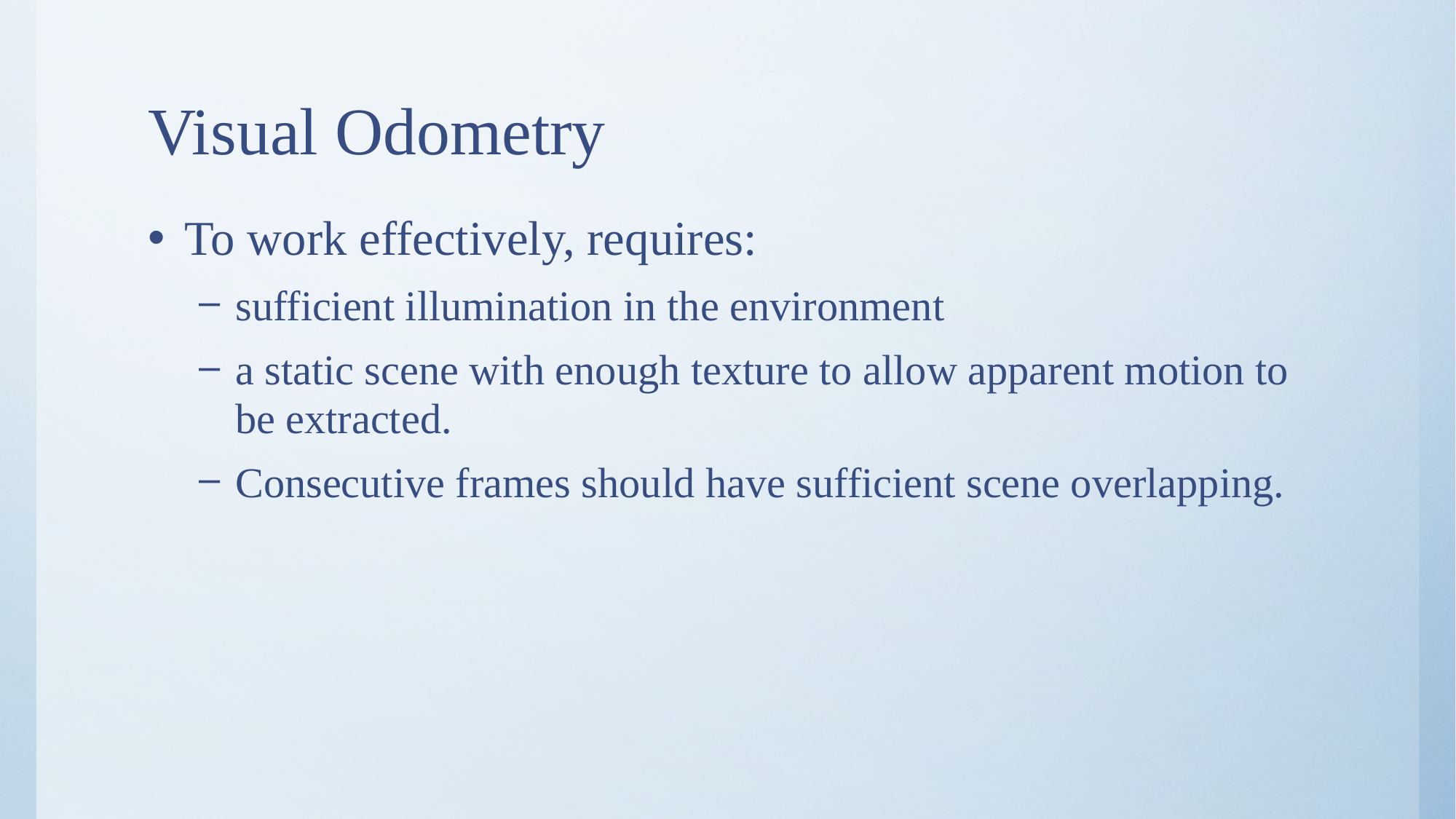

# Visual Odometry
To work effectively, requires:
sufficient illumination in the environment
a static scene with enough texture to allow apparent motion to be extracted.
Consecutive frames should have sufficient scene overlapping.